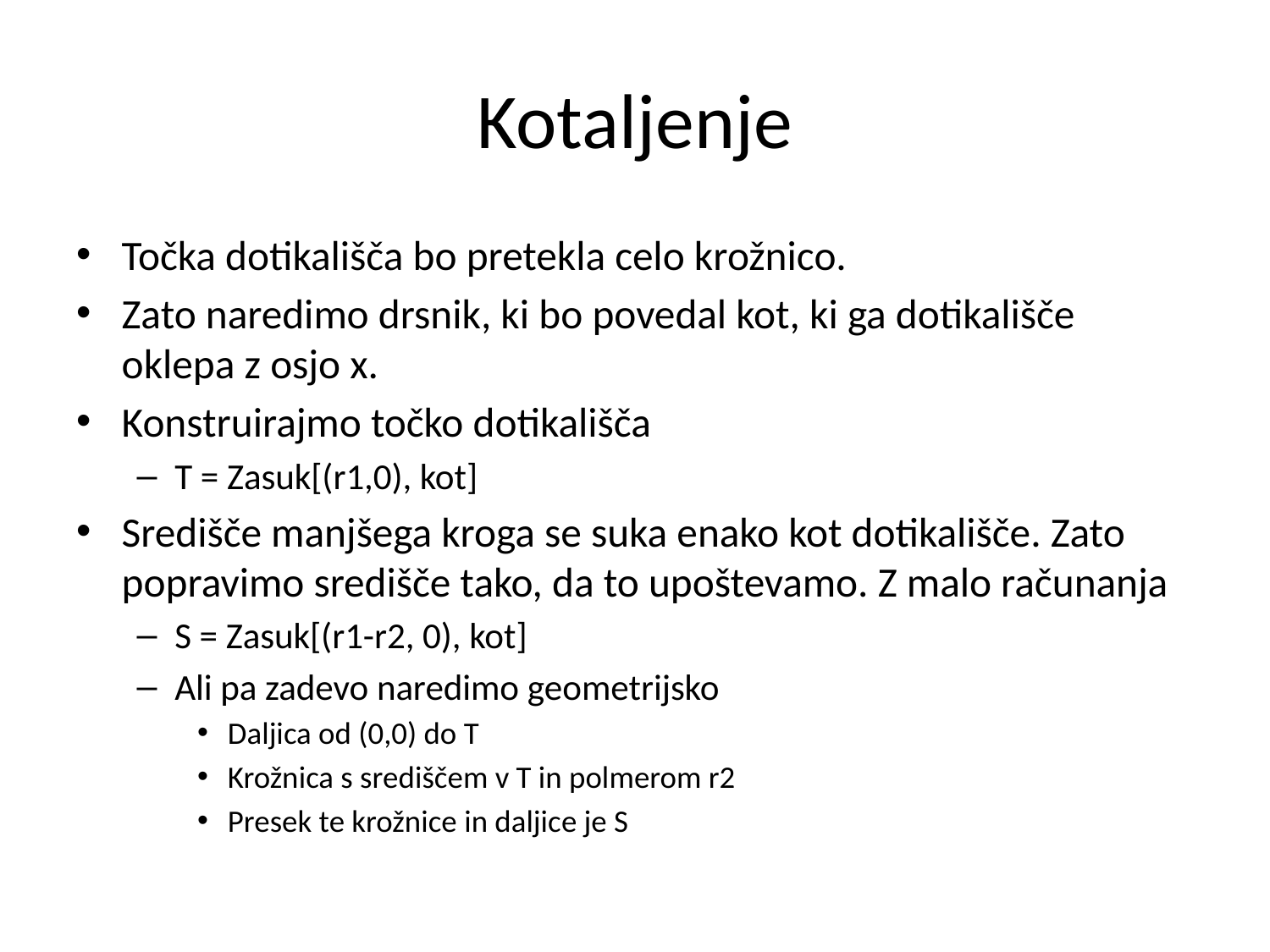

# Kotaljenje
Točka dotikališča bo pretekla celo krožnico.
Zato naredimo drsnik, ki bo povedal kot, ki ga dotikališče oklepa z osjo x.
Konstruirajmo točko dotikališča
T = Zasuk[(r1,0), kot]
Središče manjšega kroga se suka enako kot dotikališče. Zato popravimo središče tako, da to upoštevamo. Z malo računanja
S = Zasuk[(r1-r2, 0), kot]
Ali pa zadevo naredimo geometrijsko
Daljica od (0,0) do T
Krožnica s središčem v T in polmerom r2
Presek te krožnice in daljice je S